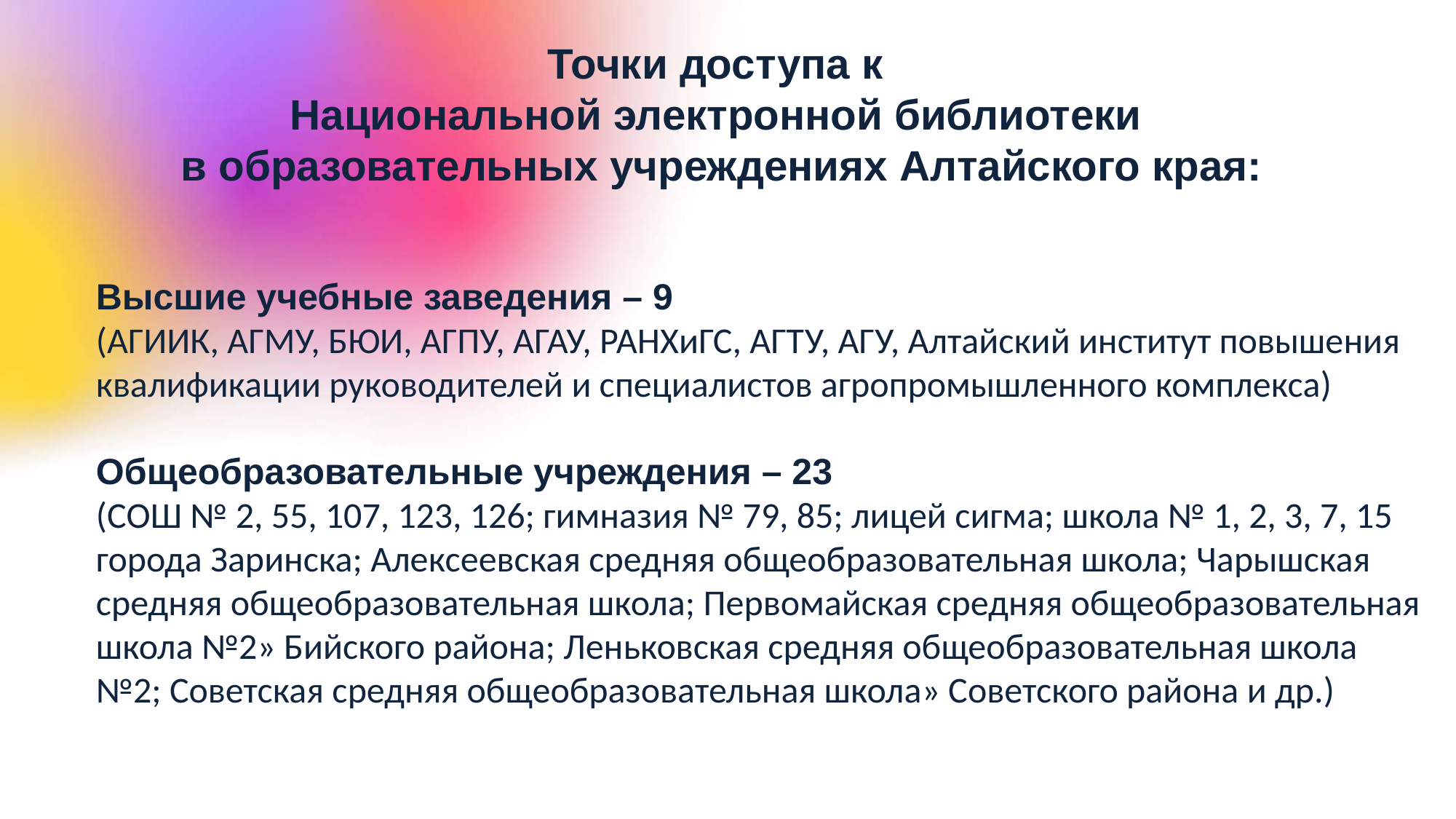

# Точки доступа к Национальной электронной библиотеки в образовательных учреждениях Алтайского края:
Высшие учебные заведения – 9
(АГИИК, АГМУ, БЮИ, АГПУ, АГАУ, РАНХиГС, АГТУ, АГУ, Алтайский институт повышения квалификации руководителей и специалистов агропромышленного комплекса)

Общеобразовательные учреждения – 23
(СОШ № 2, 55, 107, 123, 126; гимназия № 79, 85; лицей сигма; школа № 1, 2, 3, 7, 15 города Заринска; Алексеевская средняя общеобразовательная школа; Чарышская средняя общеобразовательная школа; Первомайская средняя общеобразовательная школа №2» Бийского района; Леньковская средняя общеобразовательная школа №2; Советская средняя общеобразовательная школа» Советского района и др.)